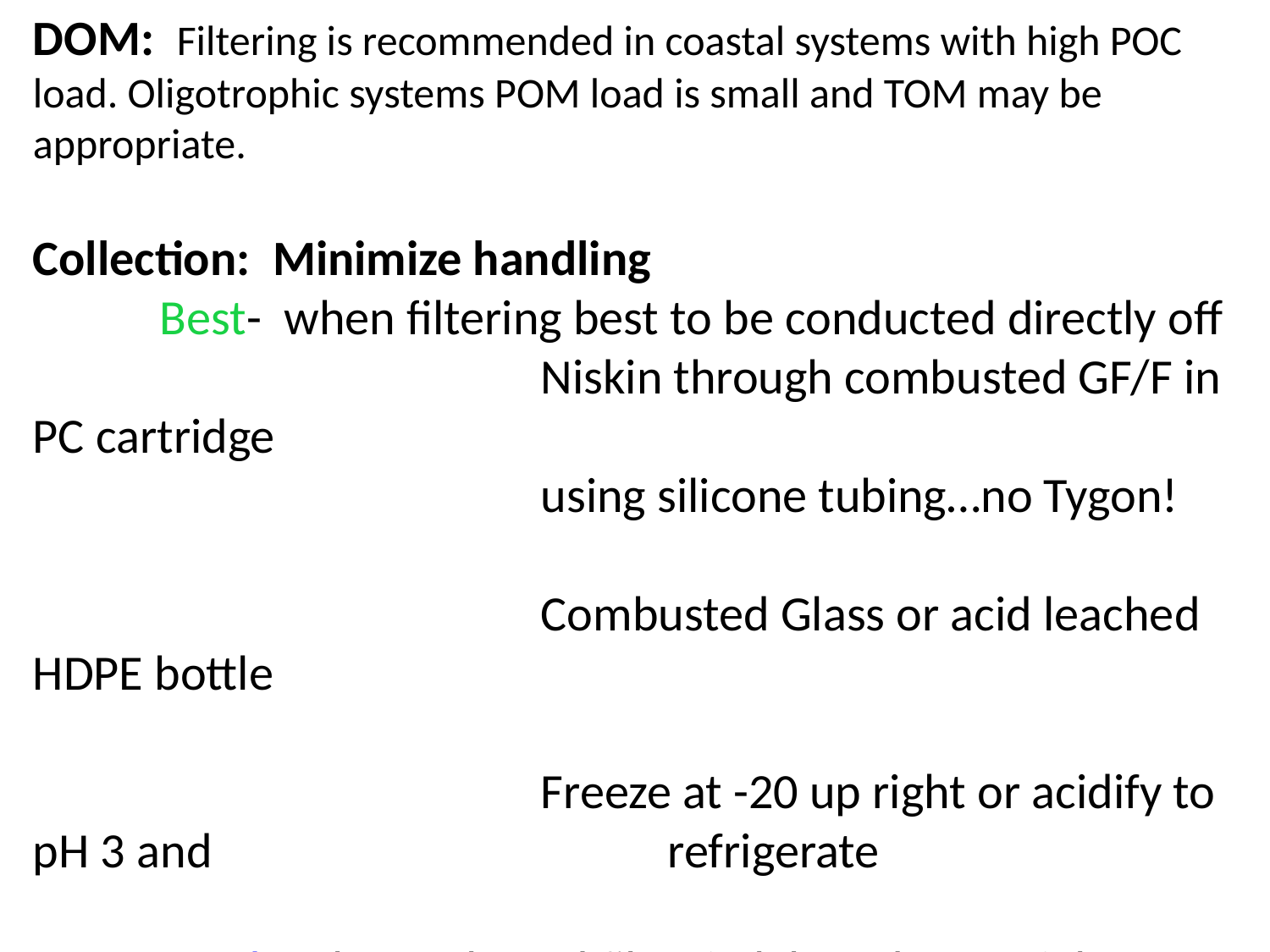

DOM:  Filtering is recommended in coastal systems with high POC load. Oligotrophic systems POM load is small and TOM may be appropriate.

Collection:  Minimize handling
	Best-  when filtering best to be conducted directly off 				Niskin through combusted GF/F in PC cartridge
				using silicone tubing…no Tygon!

				Combusted Glass or acid leached HDPE bottle

				Freeze at -20 up right or acidify to pH 3 and 				refrigerate

	good- subsample and filter in lab.  Take special care to 			minimize contamination!!